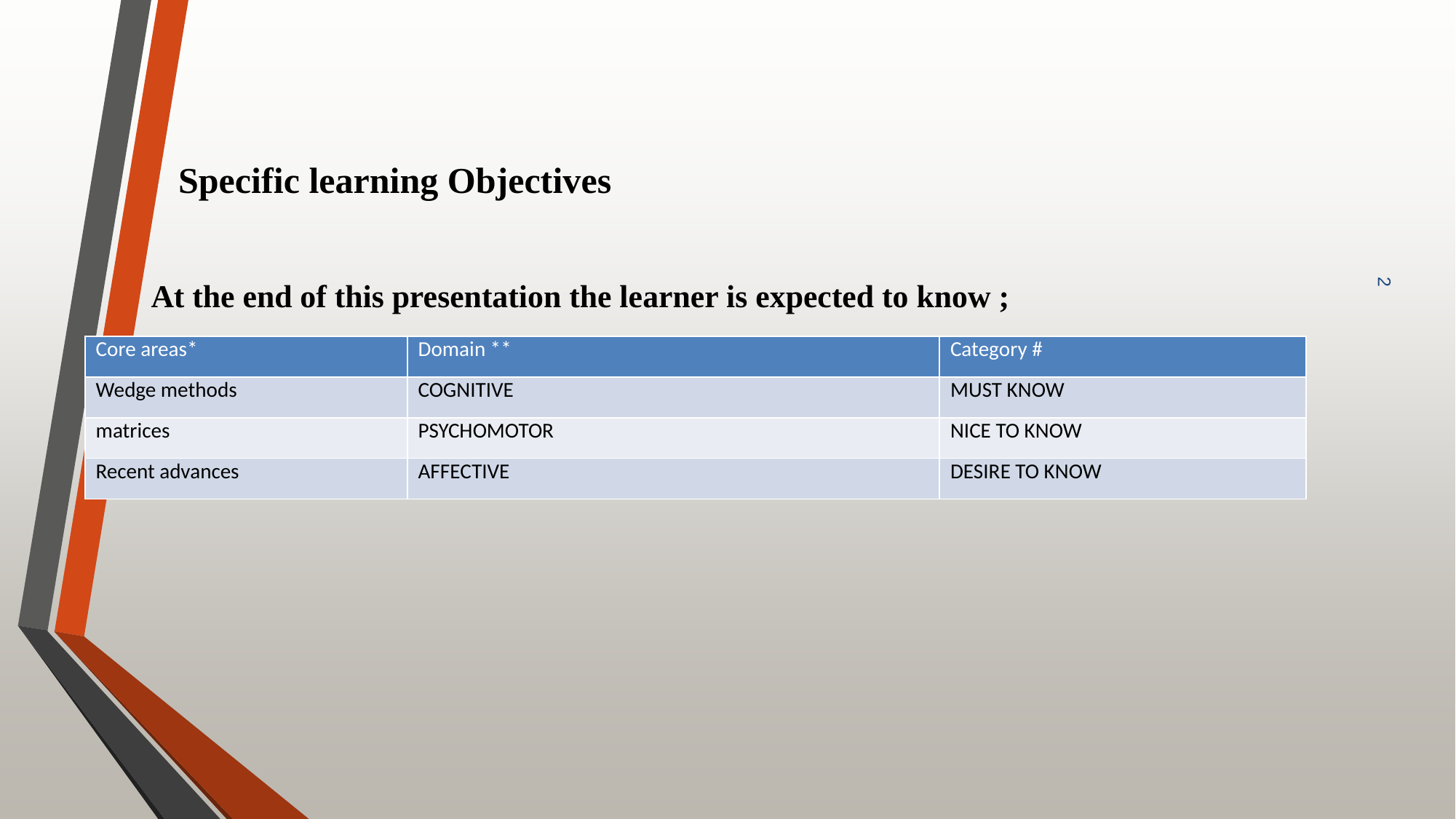

# Specific learning Objectives
At the end of this presentation the learner is expected to know ;
| Core areas\* | Domain \*\* | Category # |
| --- | --- | --- |
| Wedge methods | COGNITIVE | MUST KNOW |
| matrices | PSYCHOMOTOR | NICE TO KNOW |
| Recent advances | AFFECTIVE | DESIRE TO KNOW |
2